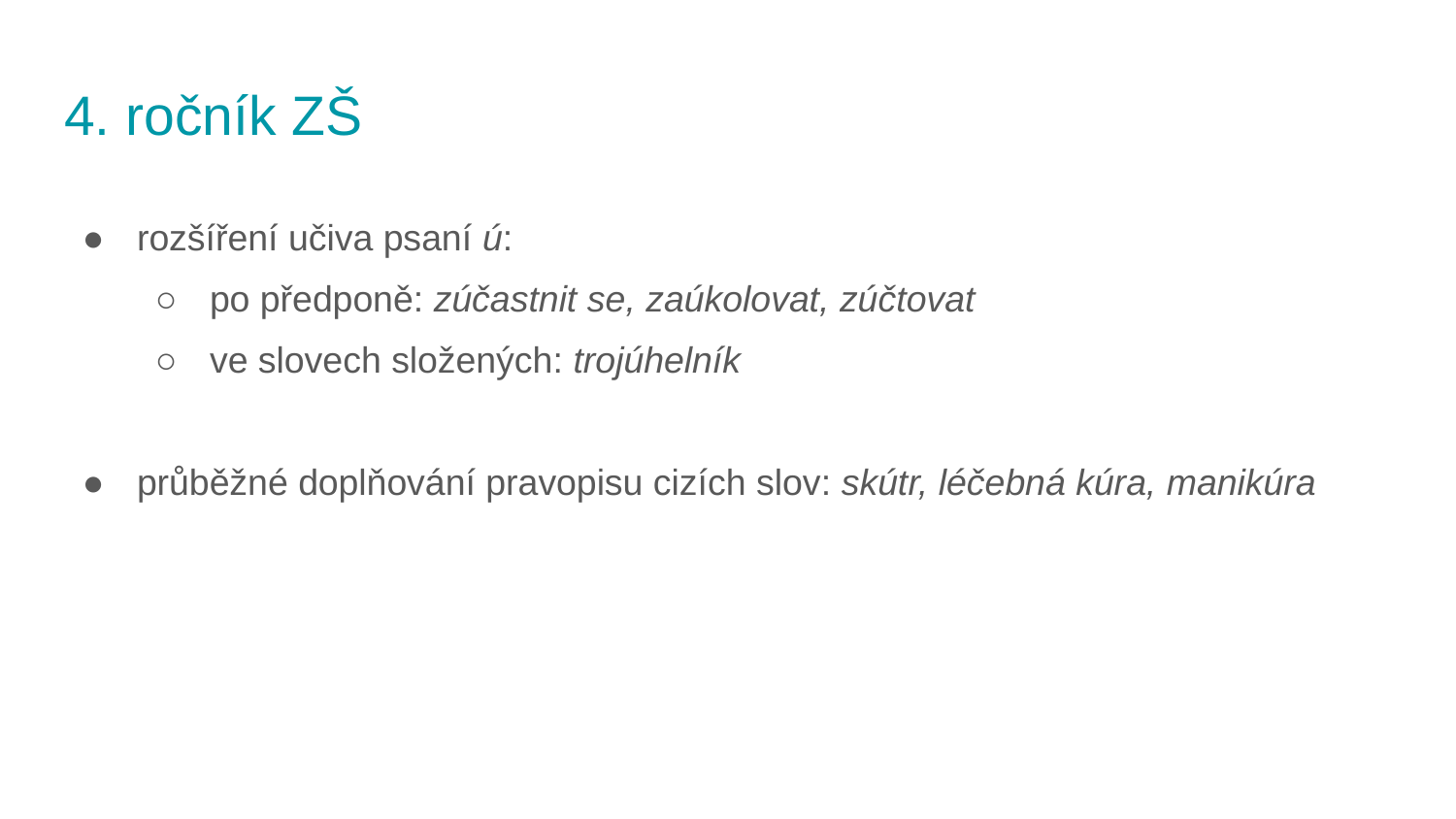

# 4. ročník ZŠ
rozšíření učiva psaní ú:
po předponě: zúčastnit se, zaúkolovat, zúčtovat
ve slovech složených: trojúhelník
průběžné doplňování pravopisu cizích slov: skútr, léčebná kúra, manikúra